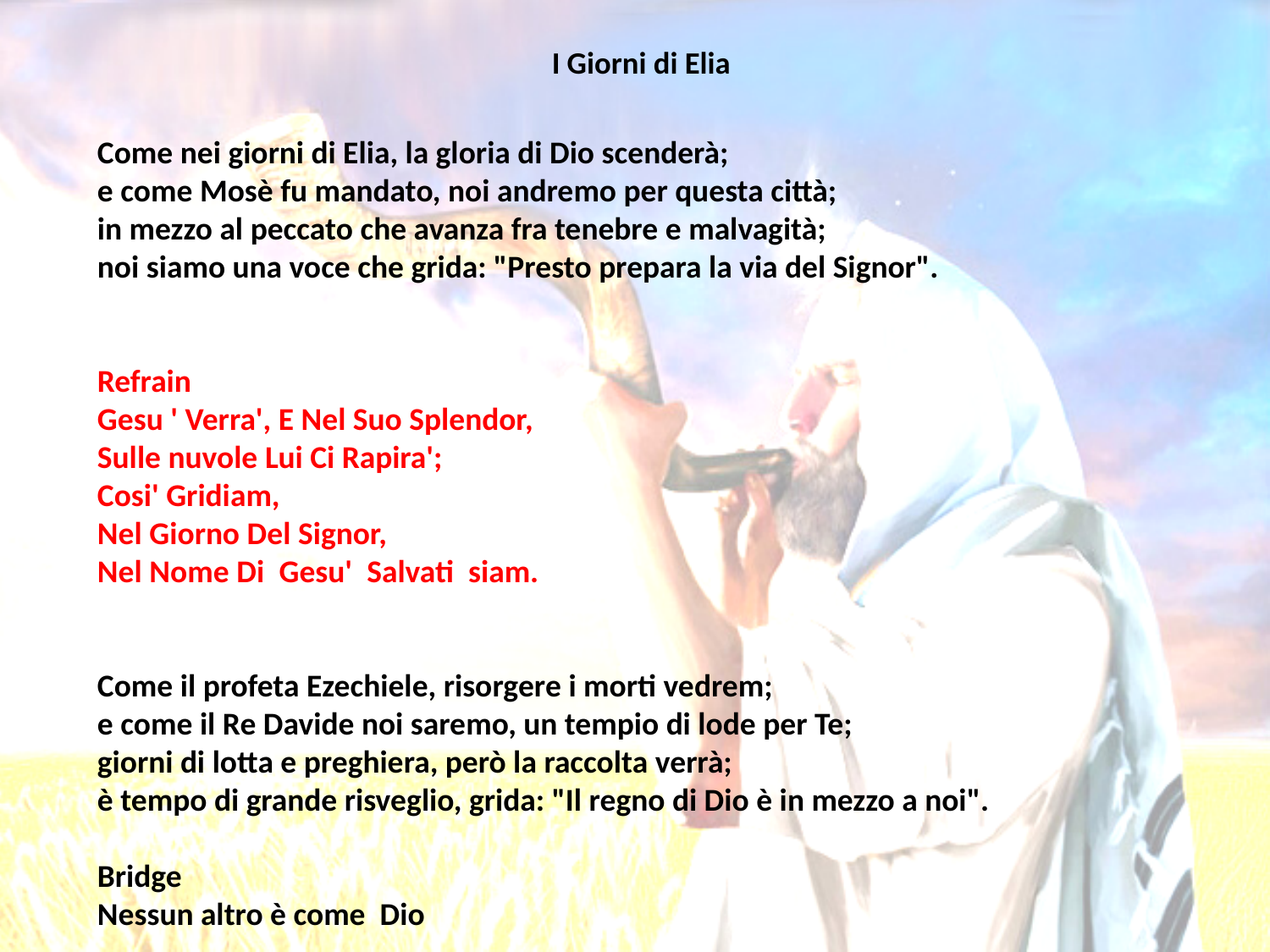

# I Giorni di Elia
Come nei giorni di Elia, la gloria di Dio scenderà;
e come Mosè fu mandato, noi andremo per questa città;
in mezzo al peccato che avanza fra tenebre e malvagità;
noi siamo una voce che grida: "Presto prepara la via del Signor".

Refrain
Gesu ' Verra', E Nel Suo Splendor,
Sulle nuvole Lui Ci Rapira';
Cosi' Gridiam,
Nel Giorno Del Signor,
Nel Nome Di  Gesu'  Salvati  siam.

Come il profeta Ezechiele, risorgere i morti vedrem;
e come il Re Davide noi saremo, un tempio di lode per Te;
giorni di lotta e preghiera, però la raccolta verrà;
è tempo di grande risveglio, grida: "Il regno di Dio è in mezzo a noi".

Bridge
Nessun altro è come  Dio